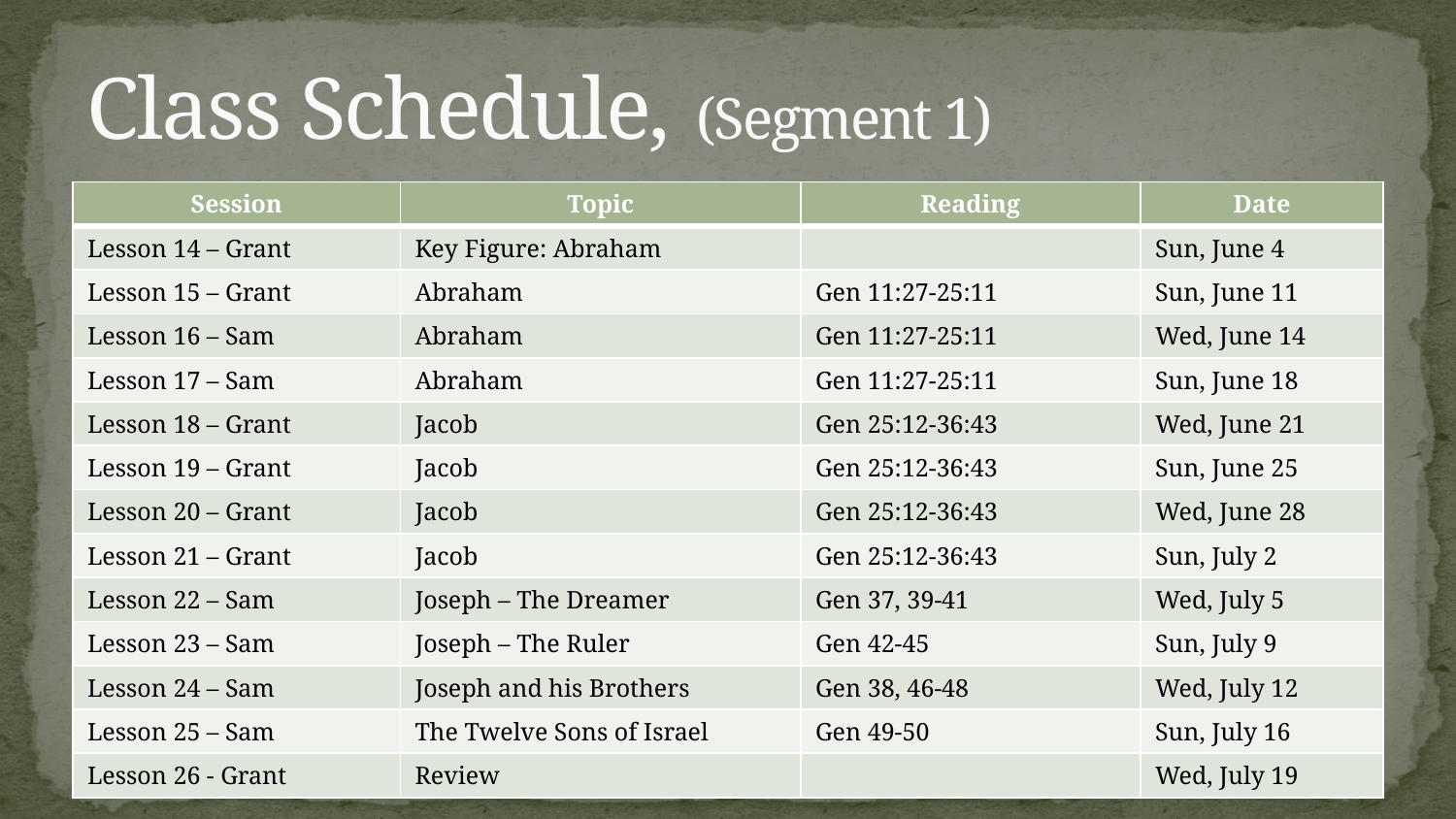

# Class Schedule,  (Segment 1)
| Session | Topic | Reading | Date |
| --- | --- | --- | --- |
| Lesson 14 – Grant | Key Figure: Abraham |  | Sun, June 4 |
| Lesson 15 – Grant | Abraham | Gen 11:27-25:11 | Sun, June 11 |
| Lesson 16 – Sam | Abraham | Gen 11:27-25:11 | Wed, June 14 |
| Lesson 17 – Sam | Abraham | Gen 11:27-25:11 | Sun, June 18 |
| Lesson 18 – Grant | Jacob | Gen 25:12-36:43 | Wed, June 21 |
| Lesson 19 – Grant | Jacob | Gen 25:12-36:43 | Sun, June 25 |
| Lesson 20 – Grant | Jacob | Gen 25:12-36:43 | Wed, June 28 |
| Lesson 21 – Grant | Jacob | Gen 25:12-36:43 | Sun, July 2 |
| Lesson 22 – Sam | Joseph – The Dreamer | Gen 37, 39-41 | Wed, July 5 |
| Lesson 23 – Sam | Joseph – The Ruler | Gen 42-45 | Sun, July 9 |
| Lesson 24 – Sam | Joseph and his Brothers | Gen 38, 46-48 | Wed, July 12 |
| Lesson 25 – Sam | The Twelve Sons of Israel | Gen 49-50 | Sun, July 16 |
| Lesson 26 - Grant | Review |  | Wed, July 19 |